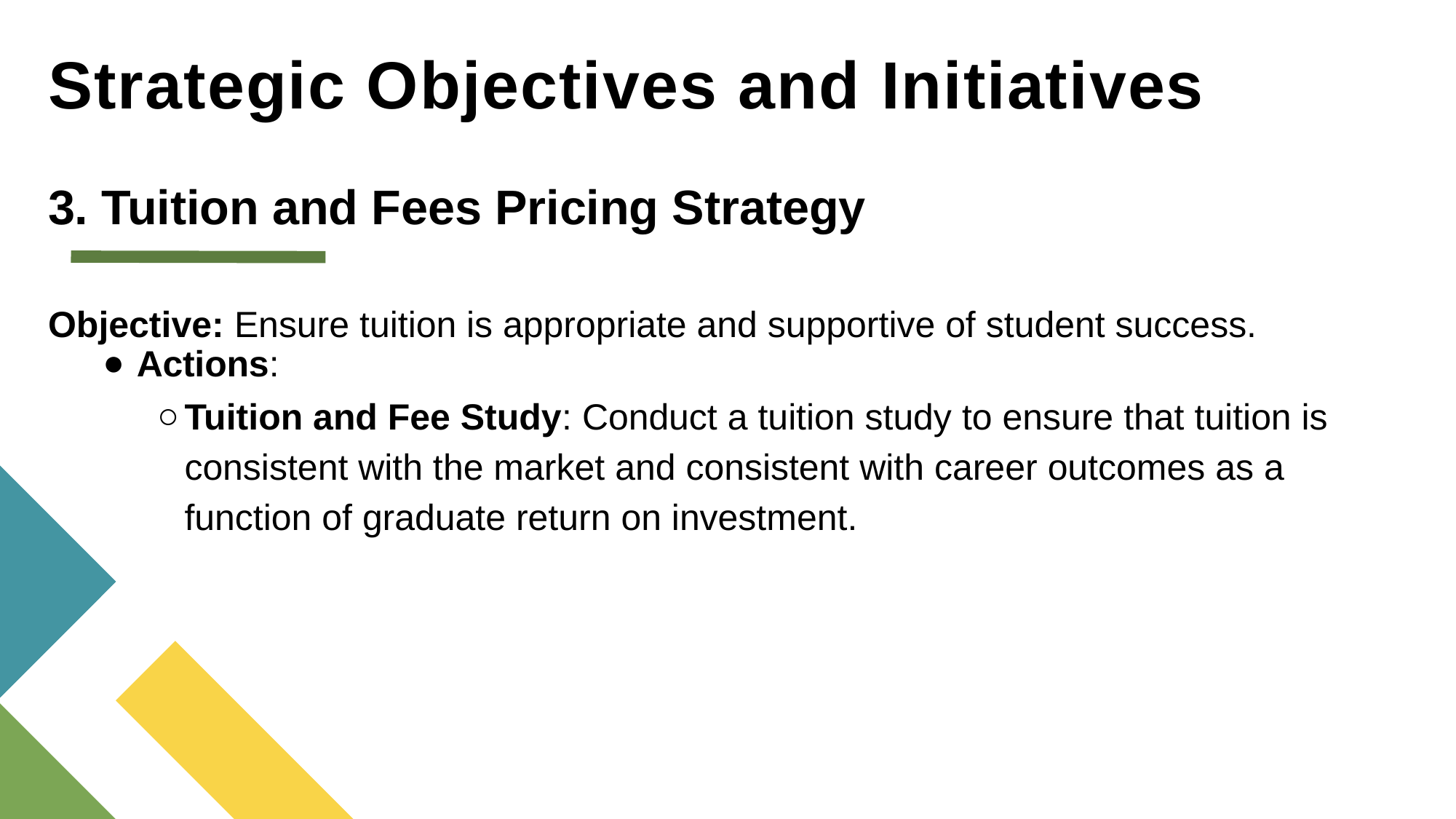

# Strategic Objectives and Initiatives
3. Tuition and Fees Pricing Strategy
Objective: Ensure tuition is appropriate and supportive of student success.
Actions:
Tuition and Fee Study: Conduct a tuition study to ensure that tuition is consistent with the market and consistent with career outcomes as a function of graduate return on investment.